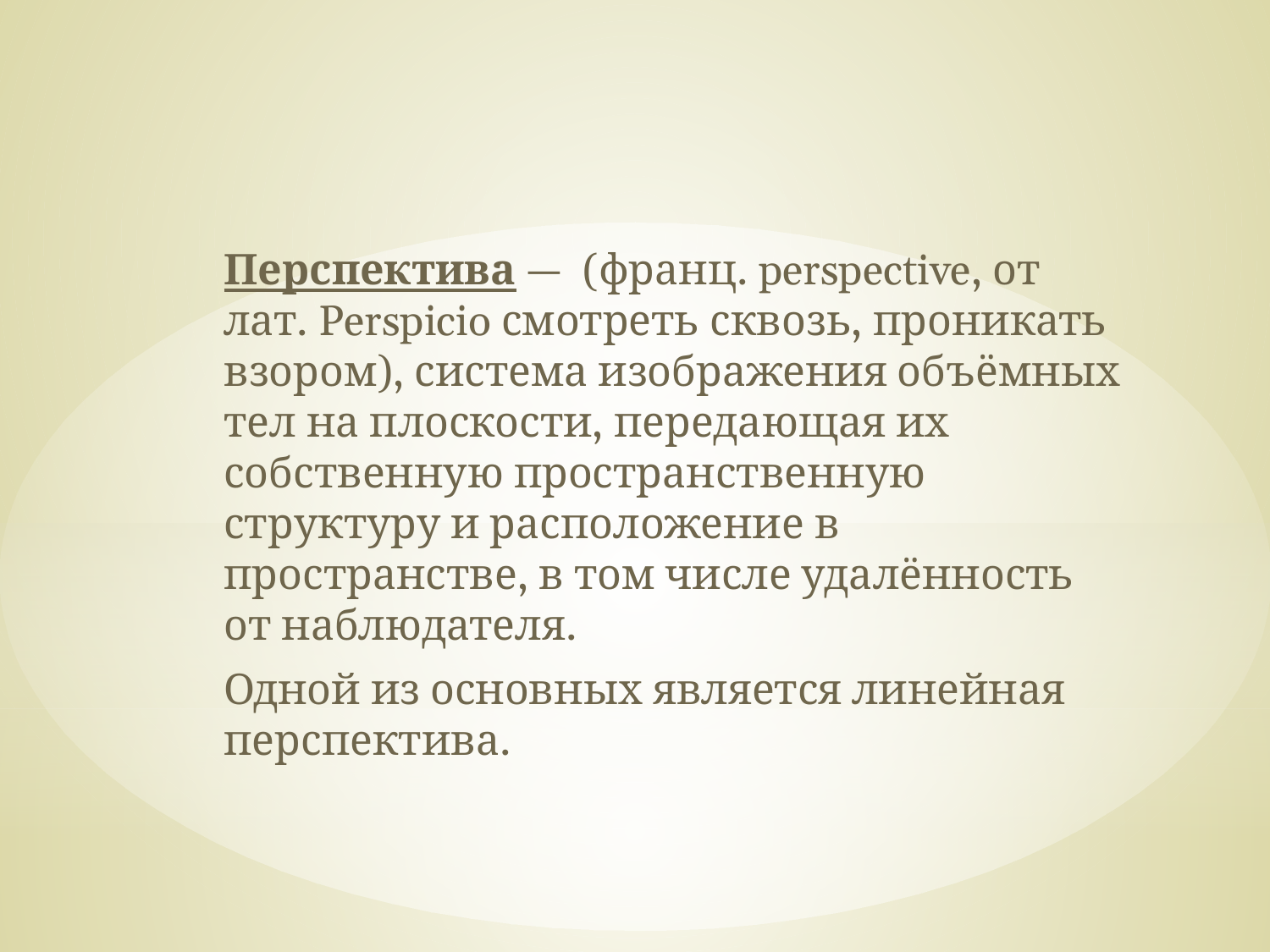

Перспектива —  (франц. perspective, от лат. Perspicio смотреть сквозь, проникать взором), система изображения объёмных тел на плоскости, передающая их собственную пространственную структуру и расположение в пространстве, в том числе удалённость от наблюдателя.
Одной из основных является линейная перспектива.